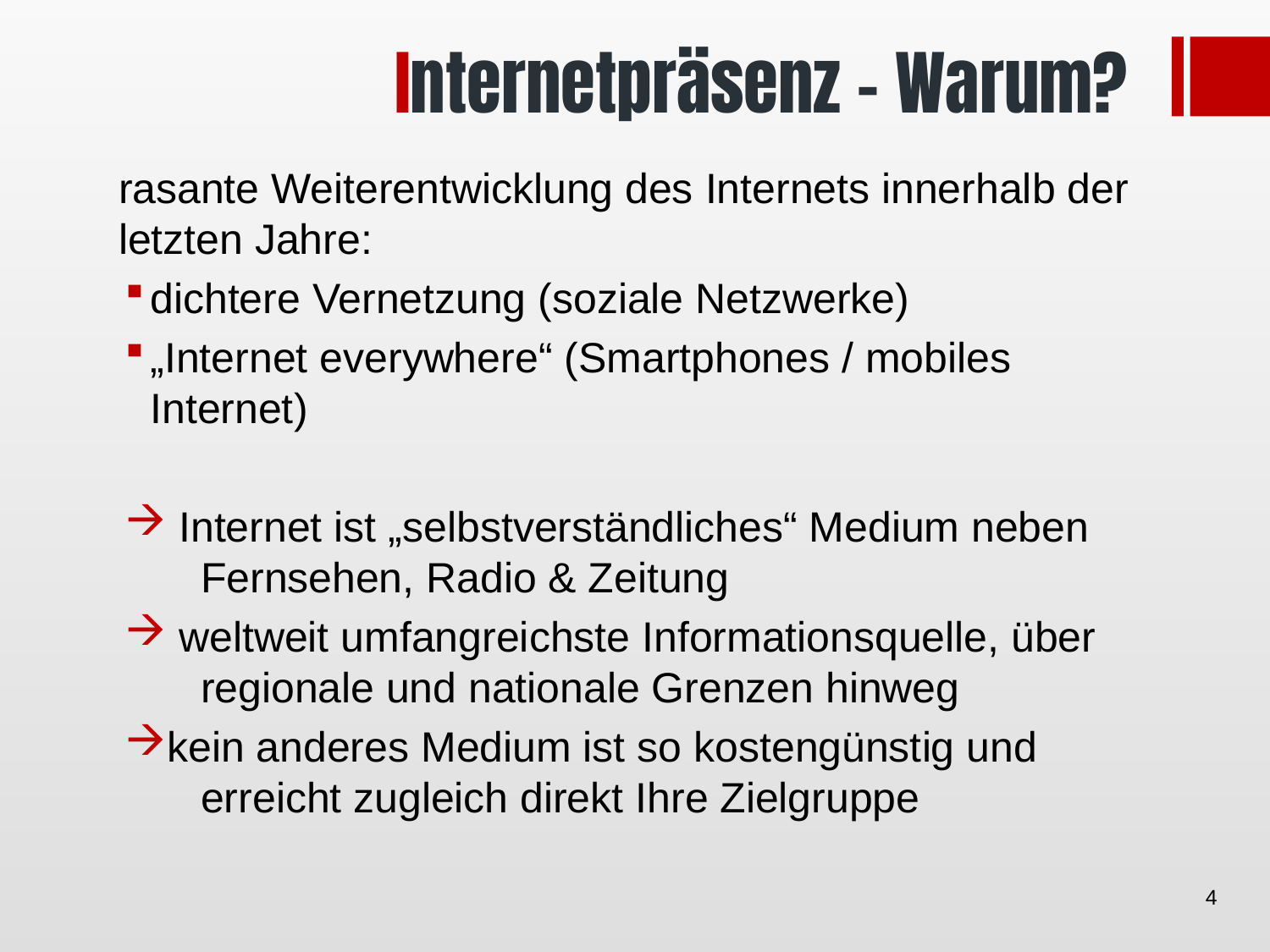

# Internetpräsenz – Warum?
rasante Weiterentwicklung des Internets innerhalb der letzten Jahre:
dichtere Vernetzung (soziale Netzwerke)
„Internet everywhere“ (Smartphones / mobiles Internet)

 Internet ist „selbstverständliches“ Medium neben 	Fernsehen, Radio & Zeitung
 weltweit umfangreichste Informationsquelle, über 	regionale und nationale Grenzen hinweg
kein anderes Medium ist so kostengünstig und 	erreicht zugleich direkt Ihre Zielgruppe
4